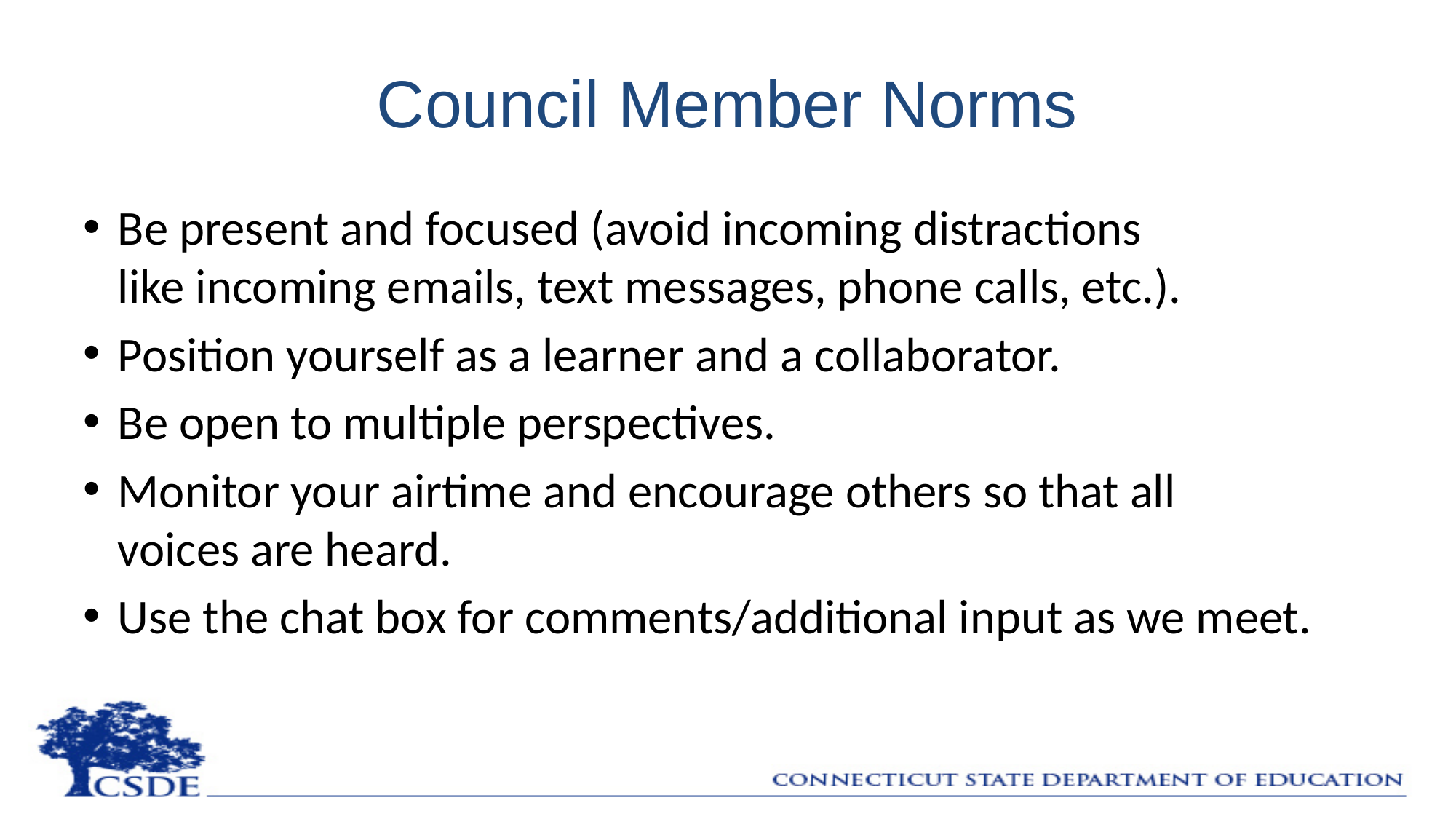

# Council Member Norms
Be present and focused (avoid incoming distractions like incoming emails, text messages, phone calls, etc.).
Position yourself as a learner and a collaborator.
Be open to multiple perspectives.
Monitor your airtime and encourage others so that all voices are heard.
Use the chat box for comments/additional input as we meet.